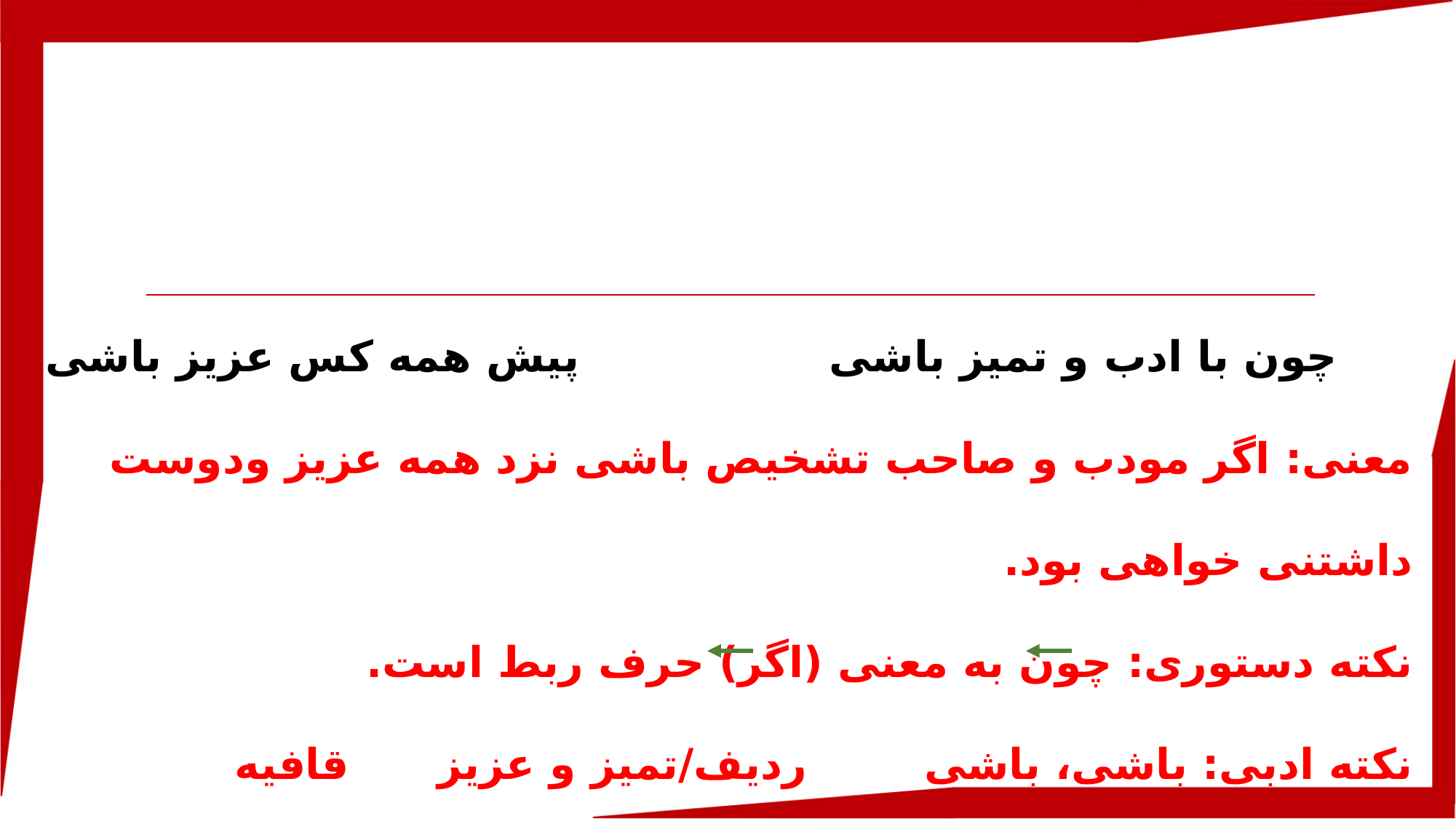

چون با ادب و تمیز باشی                 پیش همه کس عزیز باشی
معنی: اگر مودب و صاحب تشخیص باشی نزد همه عزیز ودوست داشتنی خواهی بود.
نکته دستوری: چون به معنی (اگر) حرف ربط است.
نکته ادبی: باشی، باشی        ردیف/تمیز و عزیز      قافیه